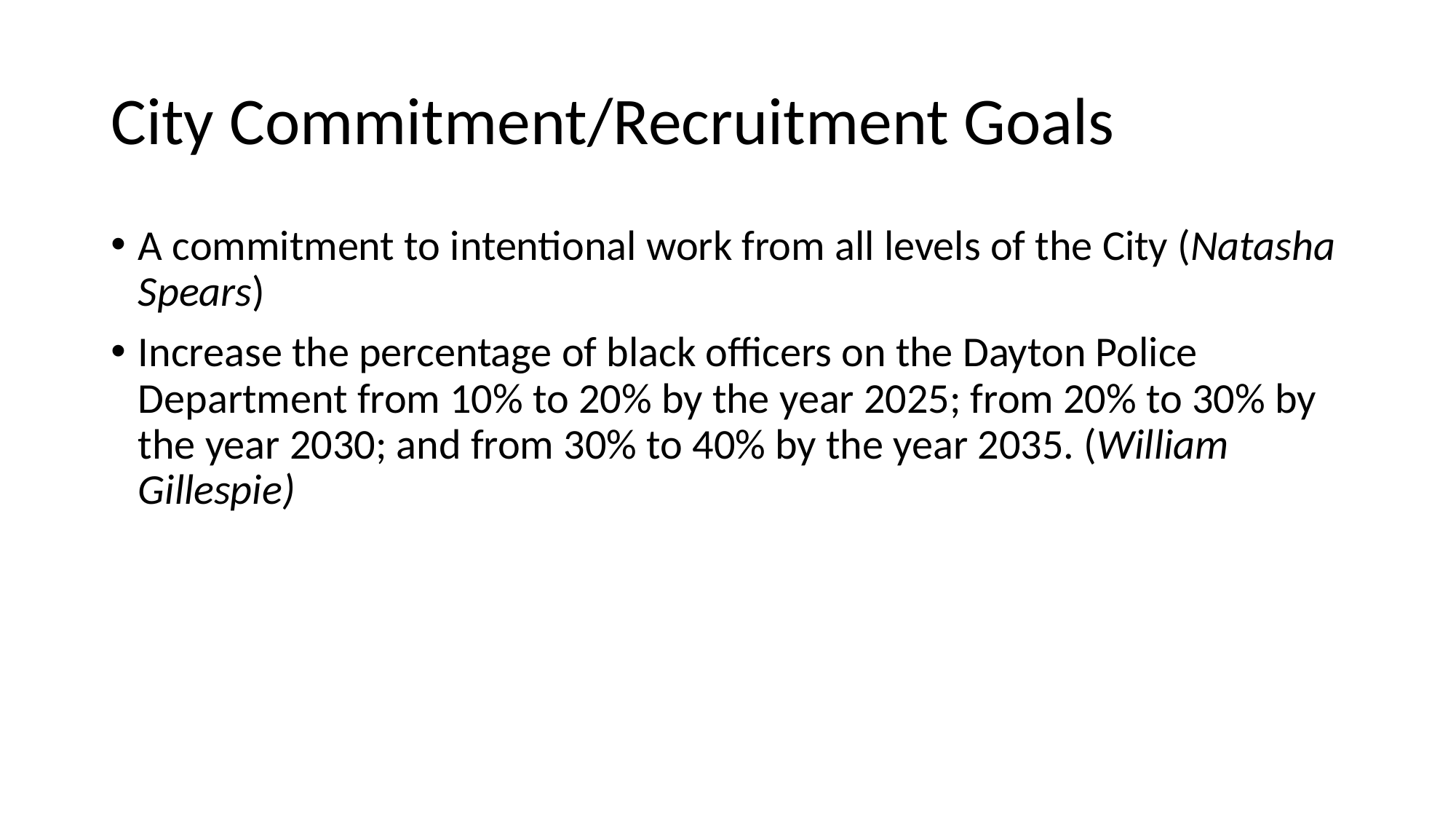

# City Commitment/Recruitment Goals
A commitment to intentional work from all levels of the City (Natasha Spears)
Increase the percentage of black officers on the Dayton Police Department from 10% to 20% by the year 2025; from 20% to 30% by the year 2030; and from 30% to 40% by the year 2035. (William Gillespie)